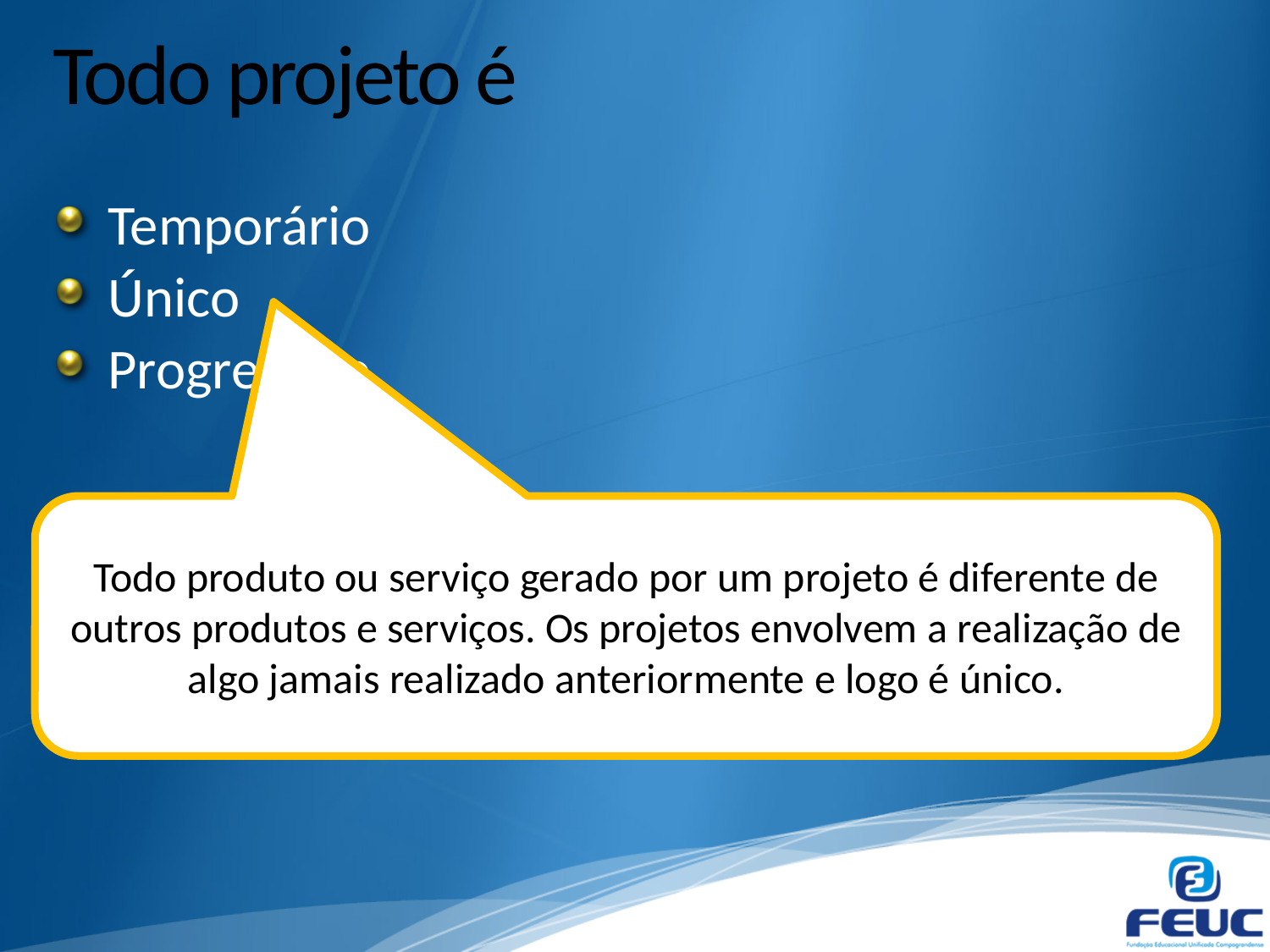

# Todo projeto é
Temporário
Único
Progressivo
Todo produto ou serviço gerado por um projeto é diferente de outros produtos e serviços. Os projetos envolvem a realização de algo jamais realizado anteriormente e logo é único.